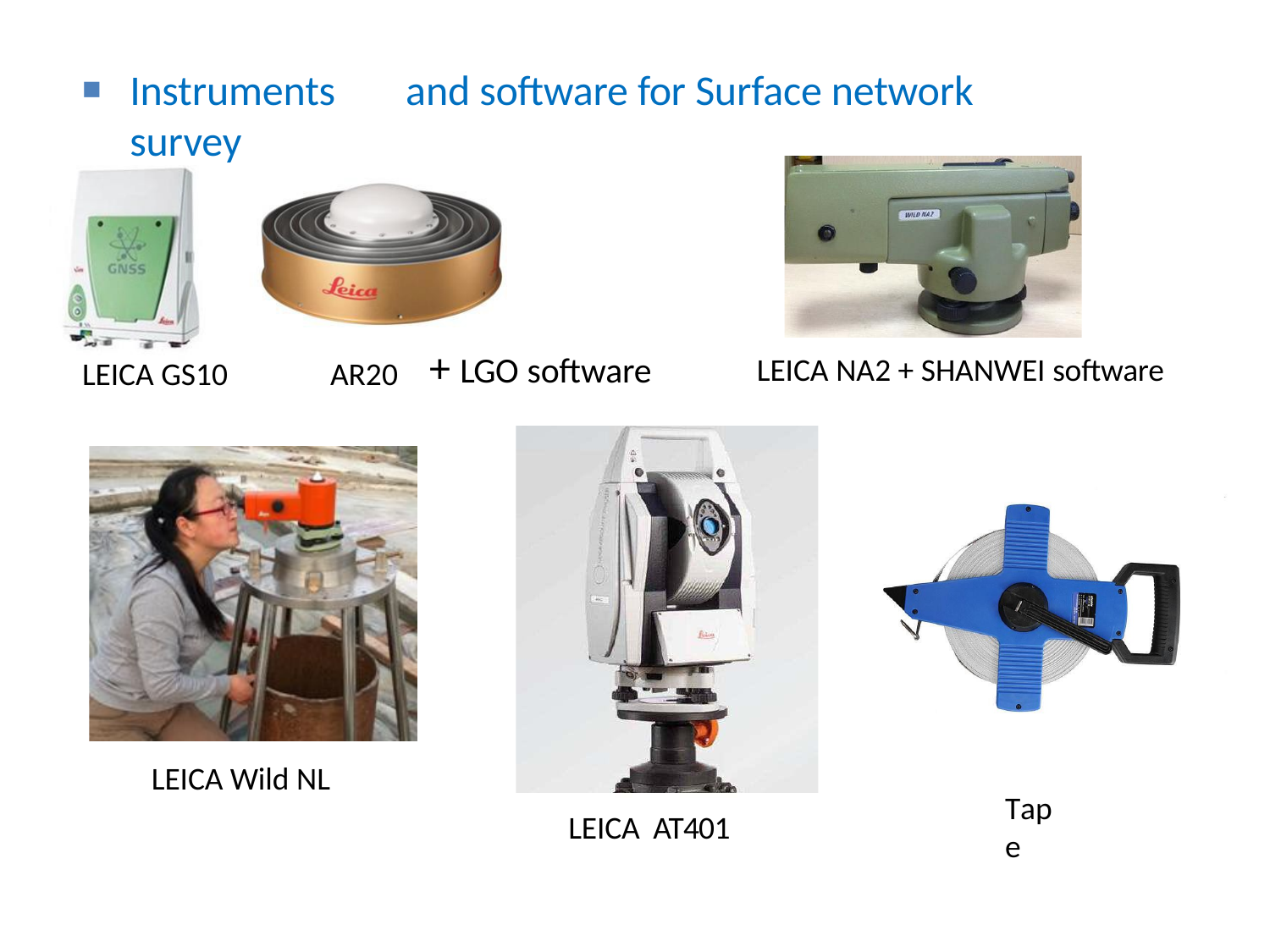

# Instruments	and software for Surface network survey

+ LGO software
LEICA NA2 + SHANWEI software
LEICA GS10
AR20

LEICA Wild NL
Tape
LEICA AT401